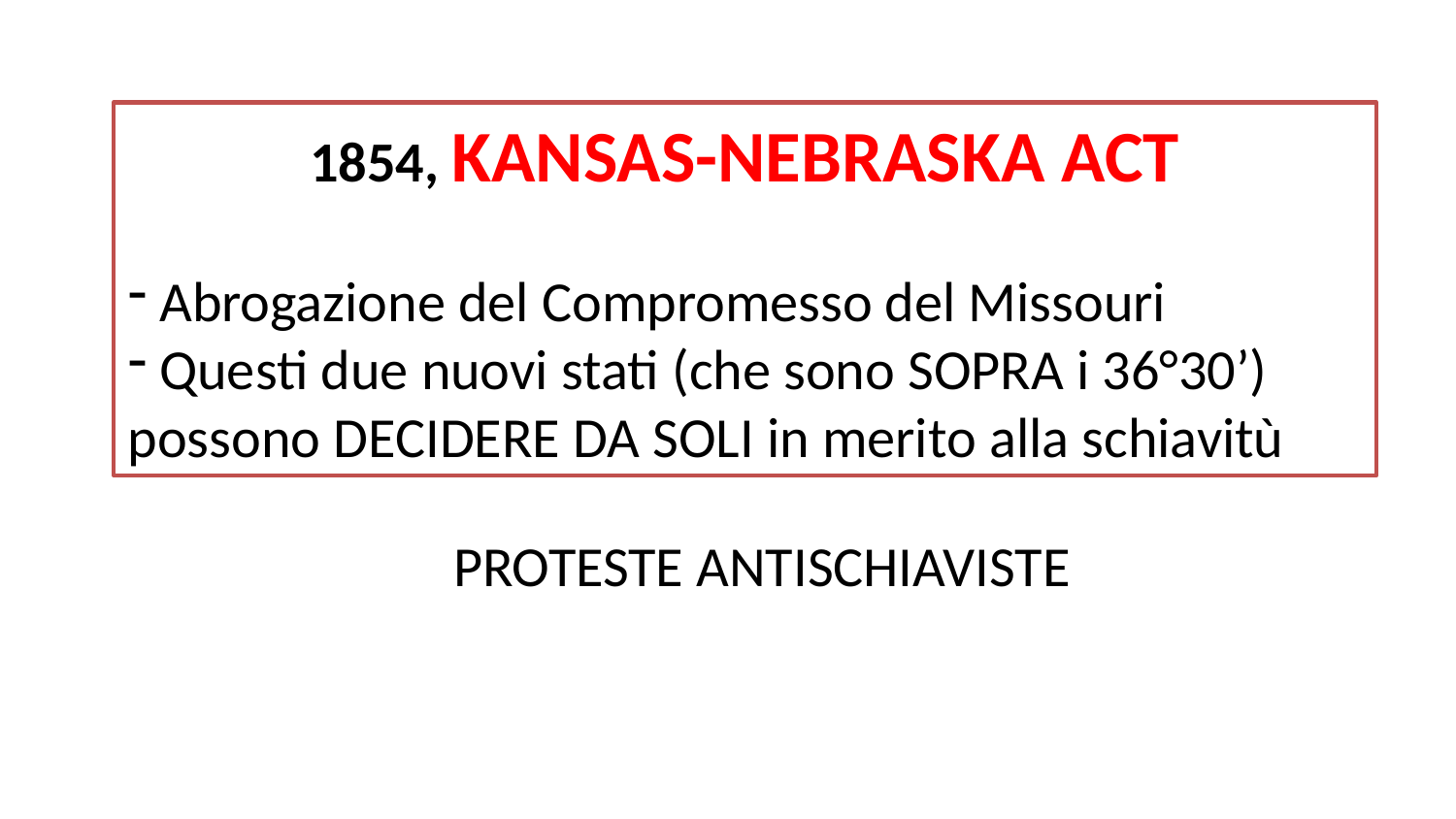

1854, KANSAS-NEBRASKA ACT

 Abrogazione del Compromesso del Missouri
 Questi due nuovi stati (che sono SOPRA i 36°30’) possono DECIDERE DA SOLI in merito alla schiavitù
PROTESTE ANTISCHIAVISTE